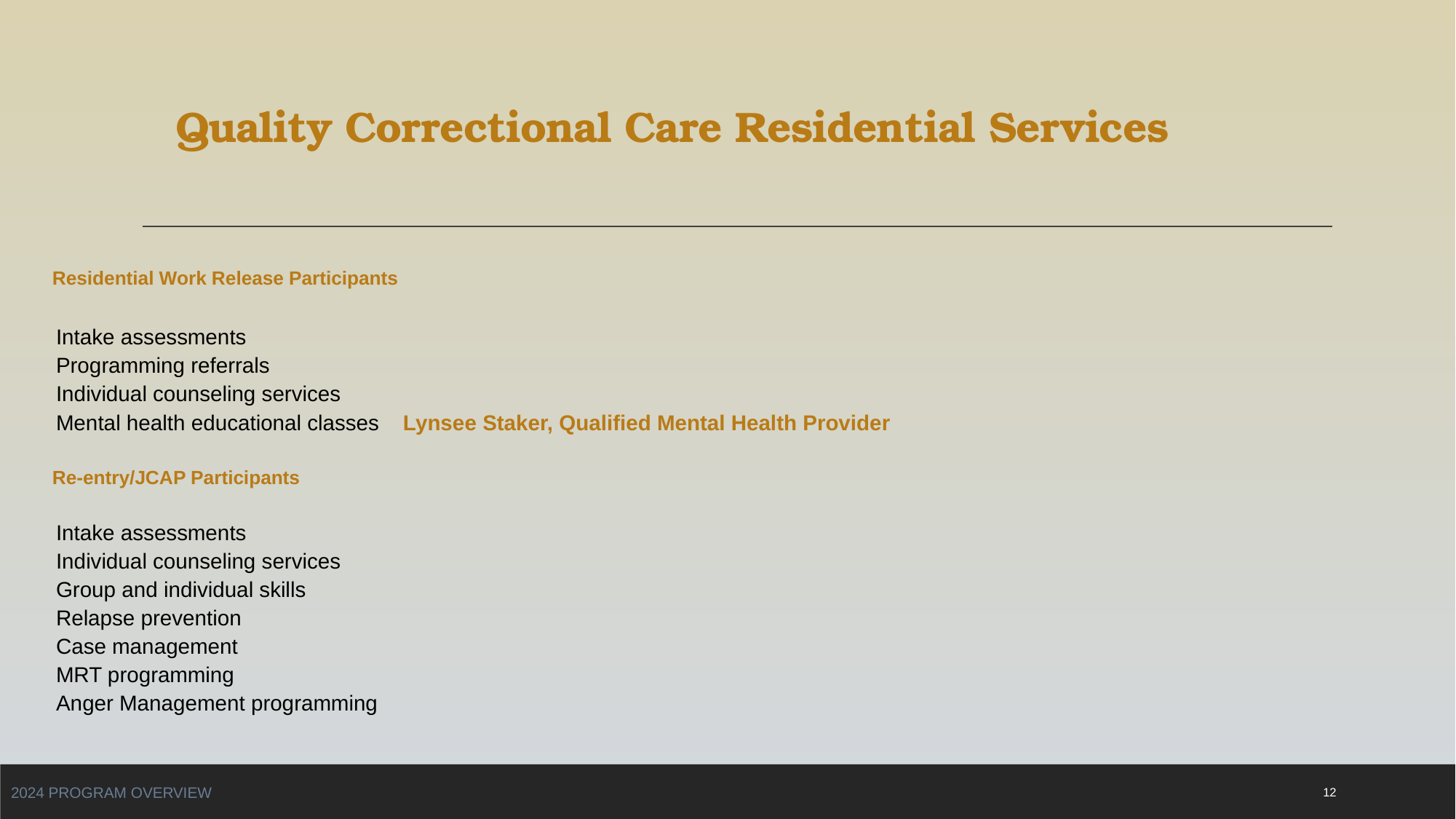

# Quality Correctional Care Residential Services
Residential Work Release Participants

Intake assessments
Programming referrals
Individual counseling services
Mental health educational classes		 Lynsee Staker, Qualified Mental Health Provider

Re-entry/JCAP Participants

Intake assessments
Individual counseling services
Group and individual skills
Relapse prevention
Case management
MRT programming
Anger Management programming

12
2024 Program Overview